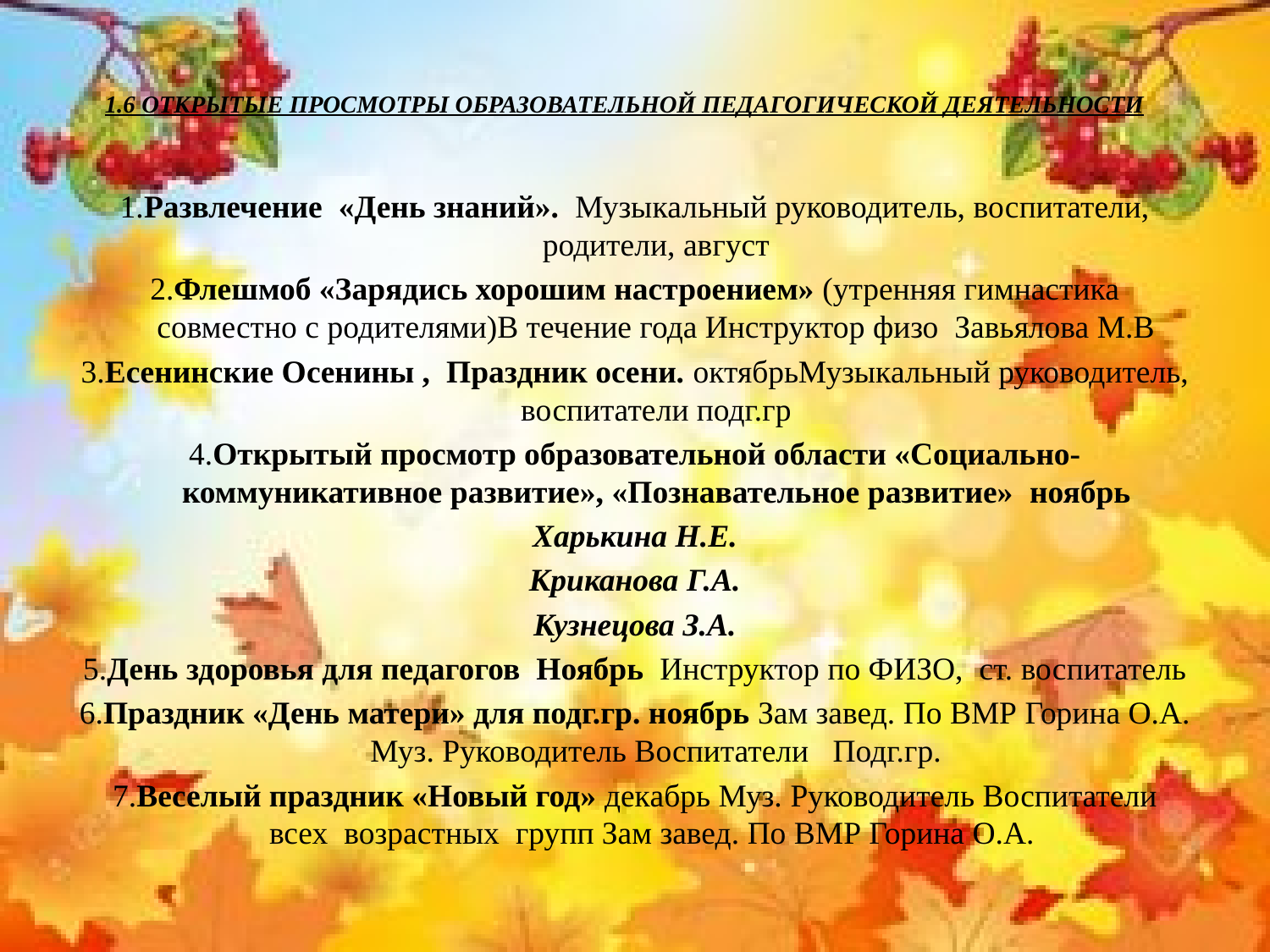

# 1.6 ОТКРЫТЫЕ ПРОСМОТРЫ ОБРАЗОВАТЕЛЬНОЙ ПЕДАГОГИЧЕСКОЙ ДЕЯТЕЛЬНОСТИ

1.Развлечение  «День знаний».  Музыкальный руководитель, воспитатели, родители, август
2.Флешмоб «Зарядись хорошим настроением» (утренняя гимнастика совместно с родителями)В течение года Инструктор физо  Завьялова М.В
3.Есенинские Осенины ,  Праздник осени. октябрьМузыкальный руководитель, воспитатели подг.гр
4.Открытый просмотр образовательной области «Социально-коммуникативное развитие», «Познавательное развитие»  ноябрь
Харькина Н.Е.
Криканова Г.А.
Кузнецова З.А.
5.День здоровья для педагогов  Ноябрь  Инструктор по ФИЗО,  ст. воспитатель
6.Праздник «День матери» для подг.гр. ноябрь Зам завед. По ВМР Горина О.А. Муз. Руководитель Воспитатели   Подг.гр.
7.Веселый праздник «Новый год» декабрь Муз. Руководитель Воспитатели всех  возрастных  групп Зам завед. По ВМР Горина О.А.